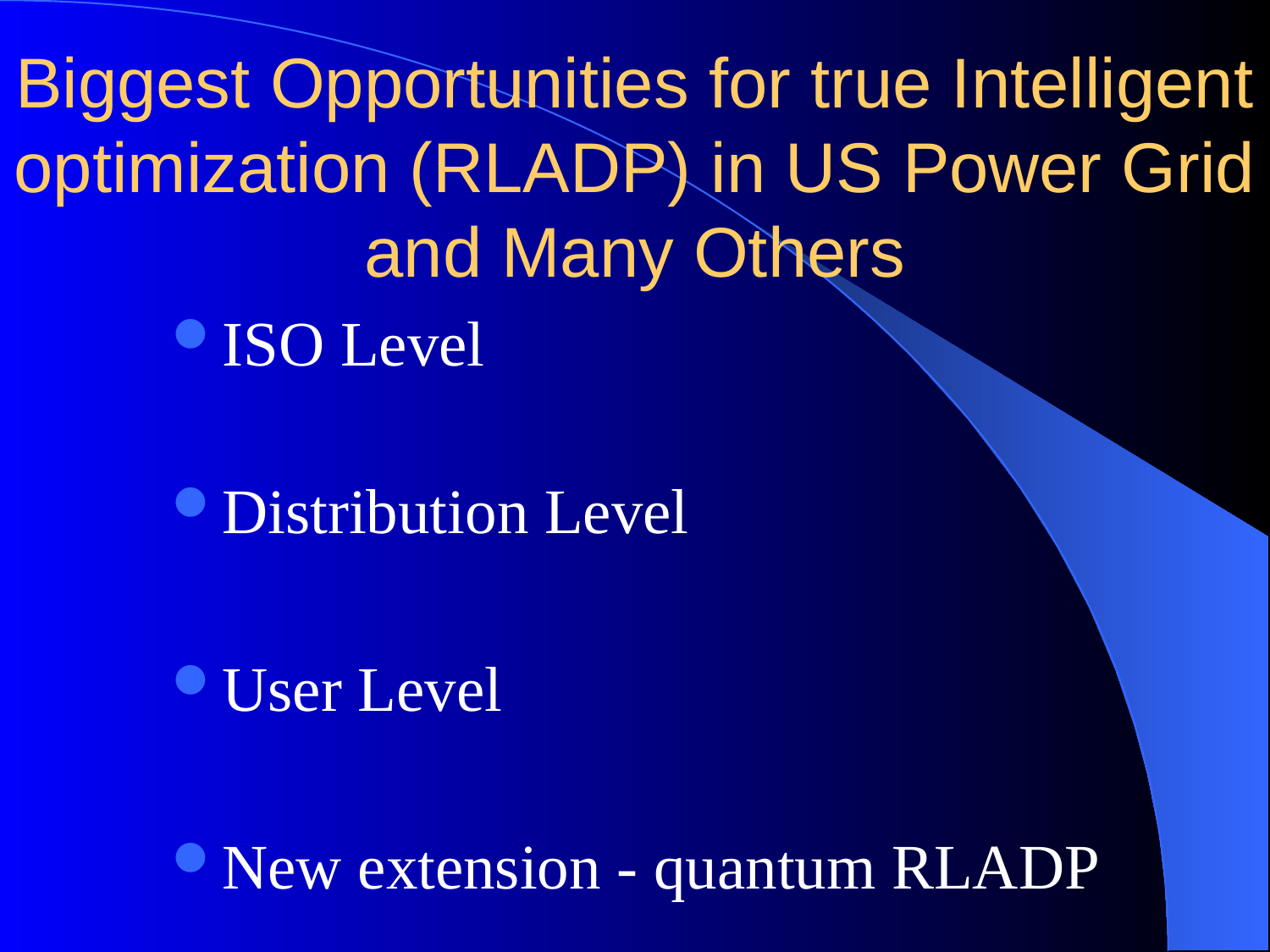

# Biggest Opportunities for true Intelligent optimization (RLADP) in US Power Grid and Many Others
ISO Level

Distribution Level

User Level

New extension - quantum RLADP